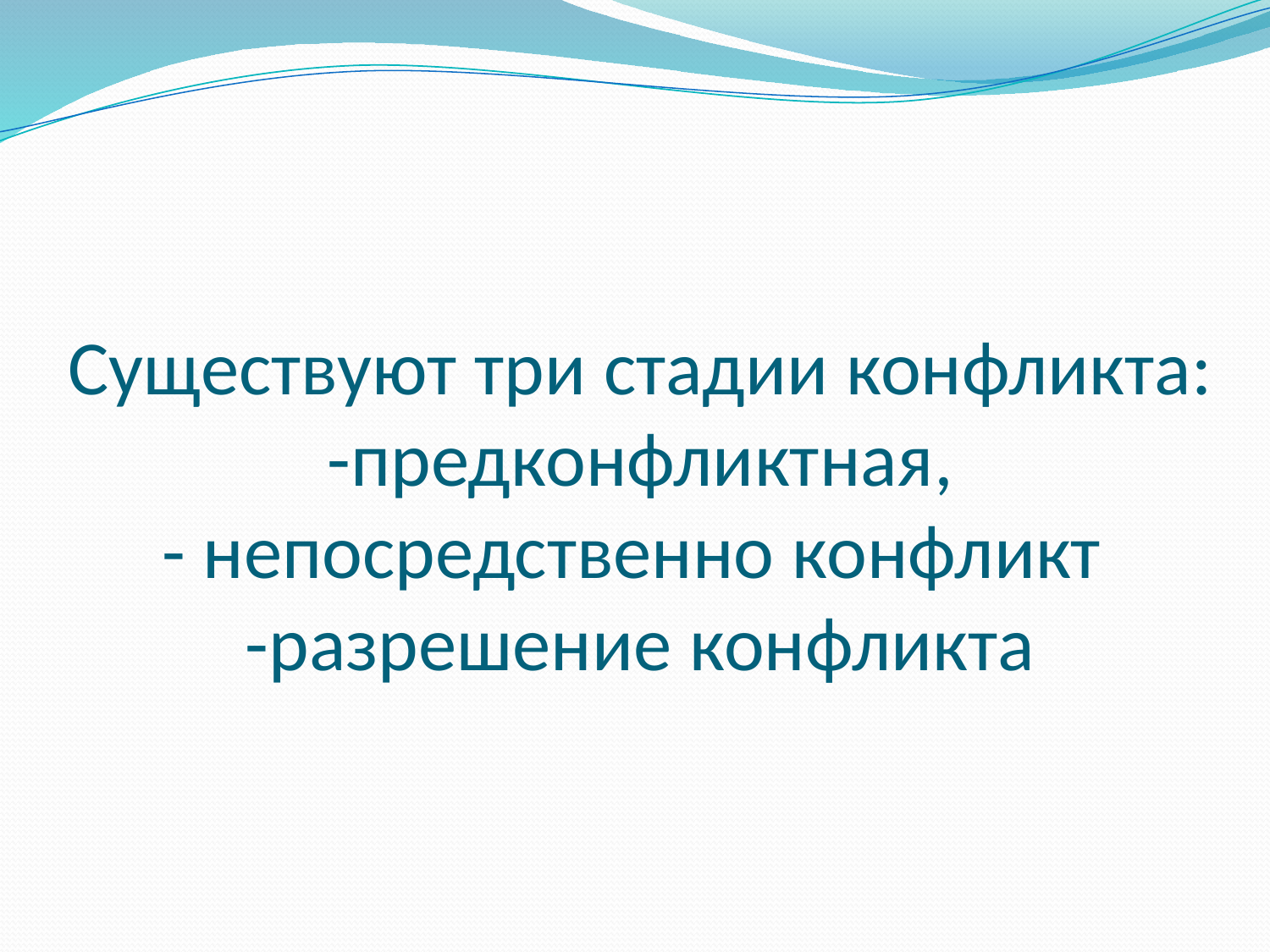

# Существуют три стадии конфликта: -предконфликтная, - непосредственно конфликт -разрешение конфликта